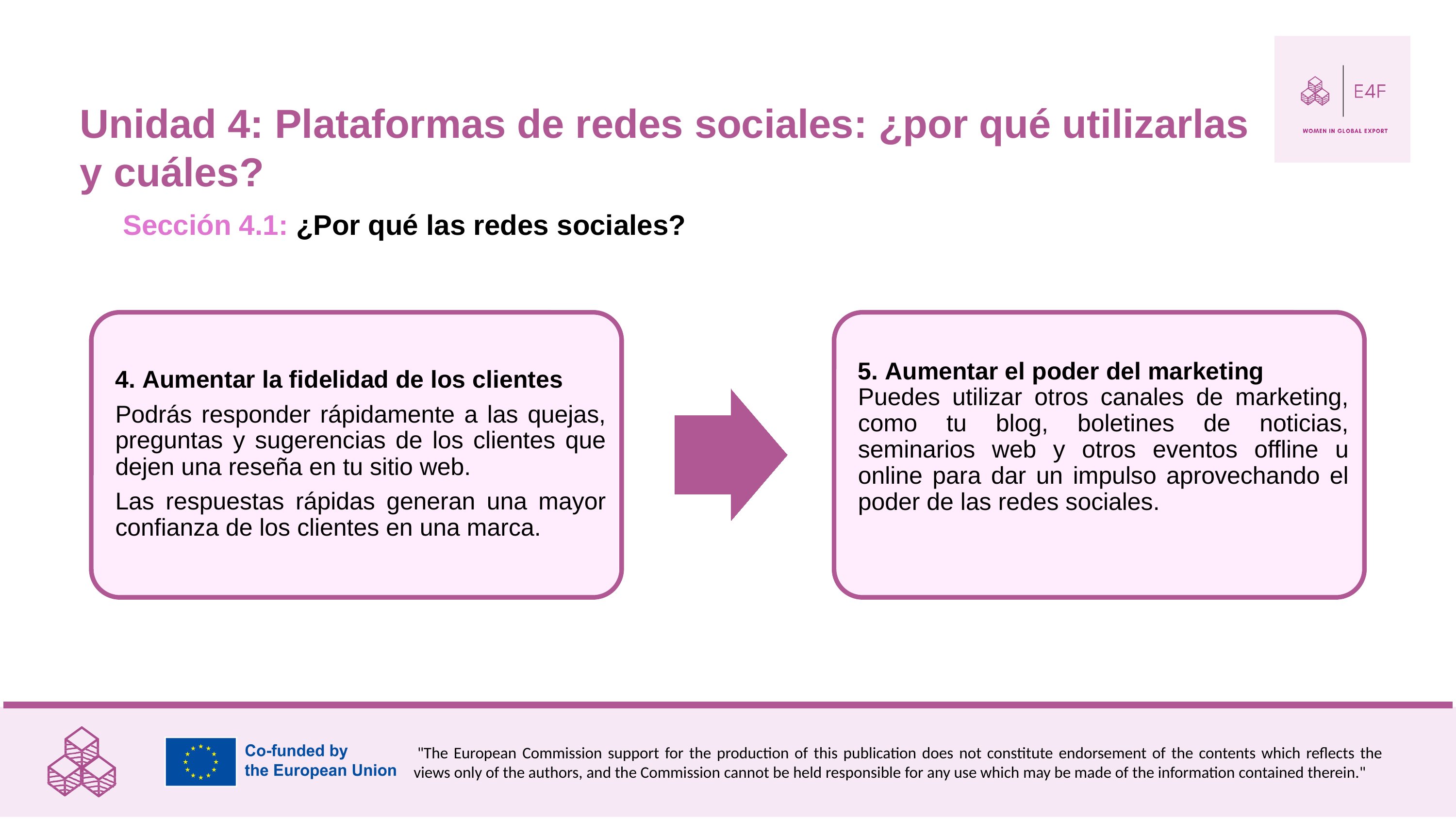

Unidad 4: Plataformas de redes sociales: ¿por qué utilizarlas y cuáles?
Sección 4.1: ¿Por qué las redes sociales?

4. Aumentar la fidelidad de los clientes
Podrás responder rápidamente a las quejas, preguntas y sugerencias de los clientes que dejen una reseña en tu sitio web.
Las respuestas rápidas generan una mayor confianza de los clientes en una marca.

5. Aumentar el poder del marketing
Puedes utilizar otros canales de marketing, como tu blog, boletines de noticias, seminarios web y otros eventos offline u online para dar un impulso aprovechando el poder de las redes sociales.